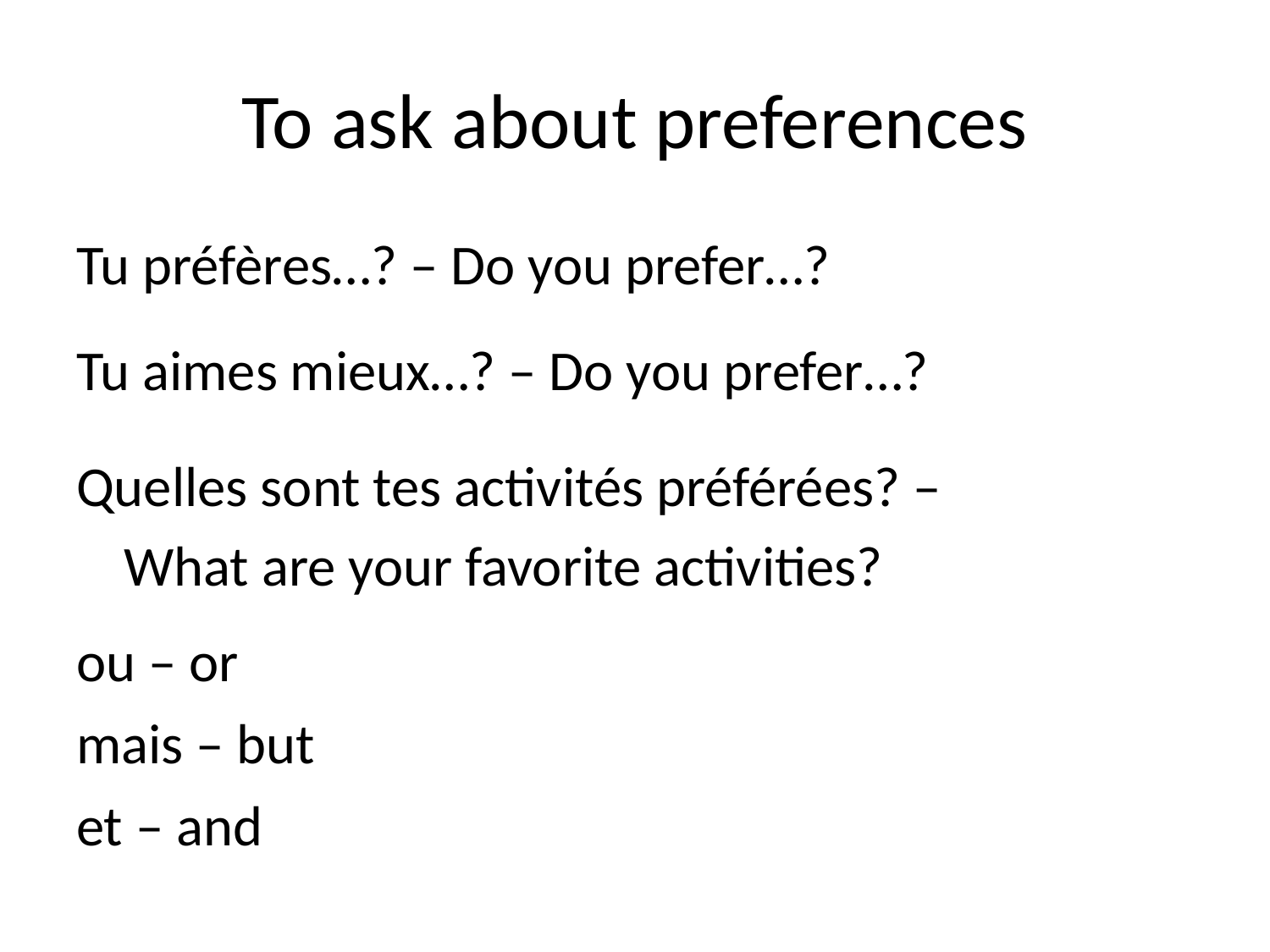

# To ask about preferences
Tu préfères…? – Do you prefer…?
Tu aimes mieux…? – Do you prefer…?
Quelles sont tes activités préférées? –
	What are your favorite activities?
ou – or
mais – but
et – and